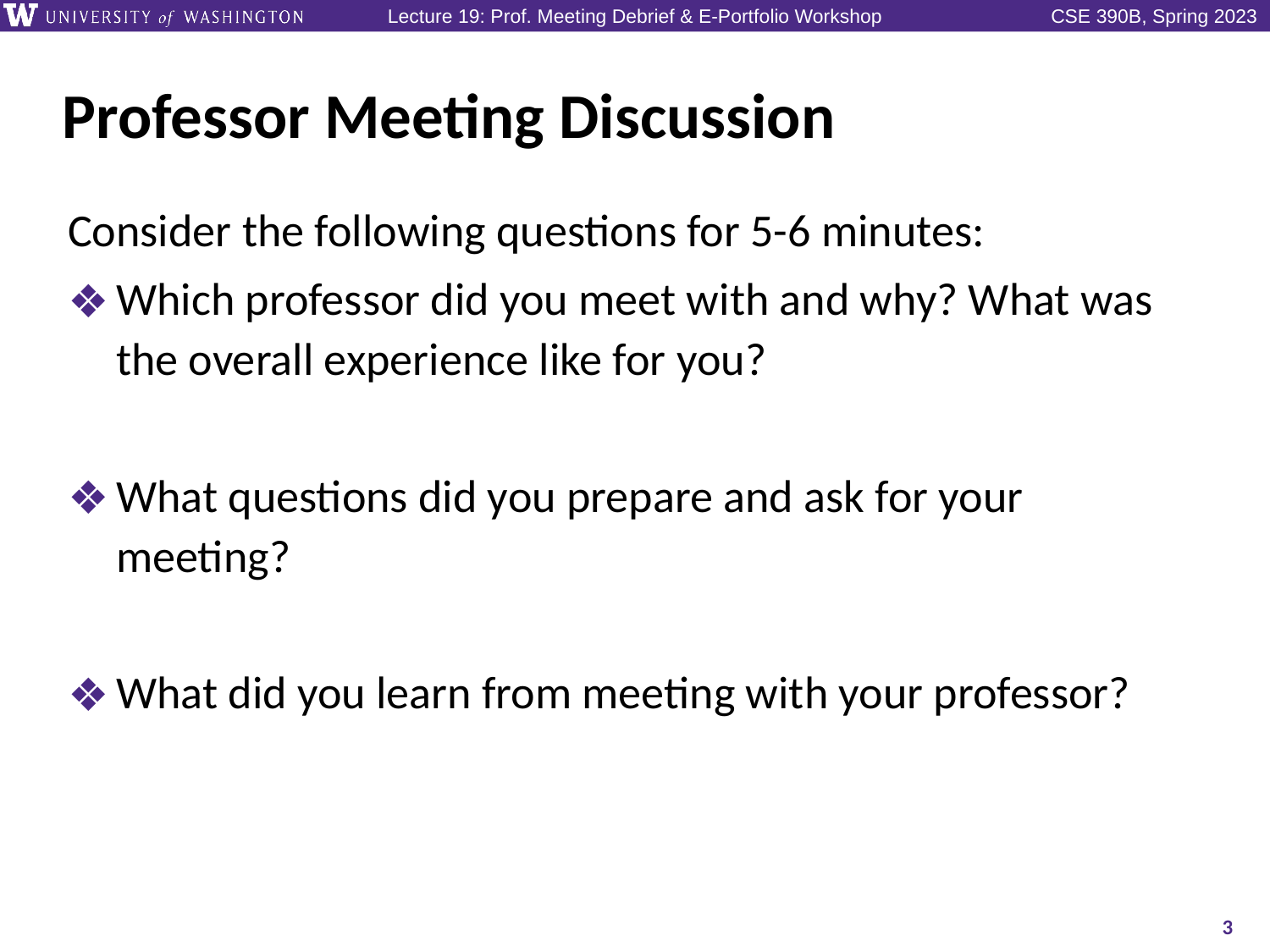

# Professor Meeting Discussion
Consider the following questions for 5-6 minutes:
Which professor did you meet with and why? What was the overall experience like for you?

What questions did you prepare and ask for your meeting?

What did you learn from meeting with your professor?

3